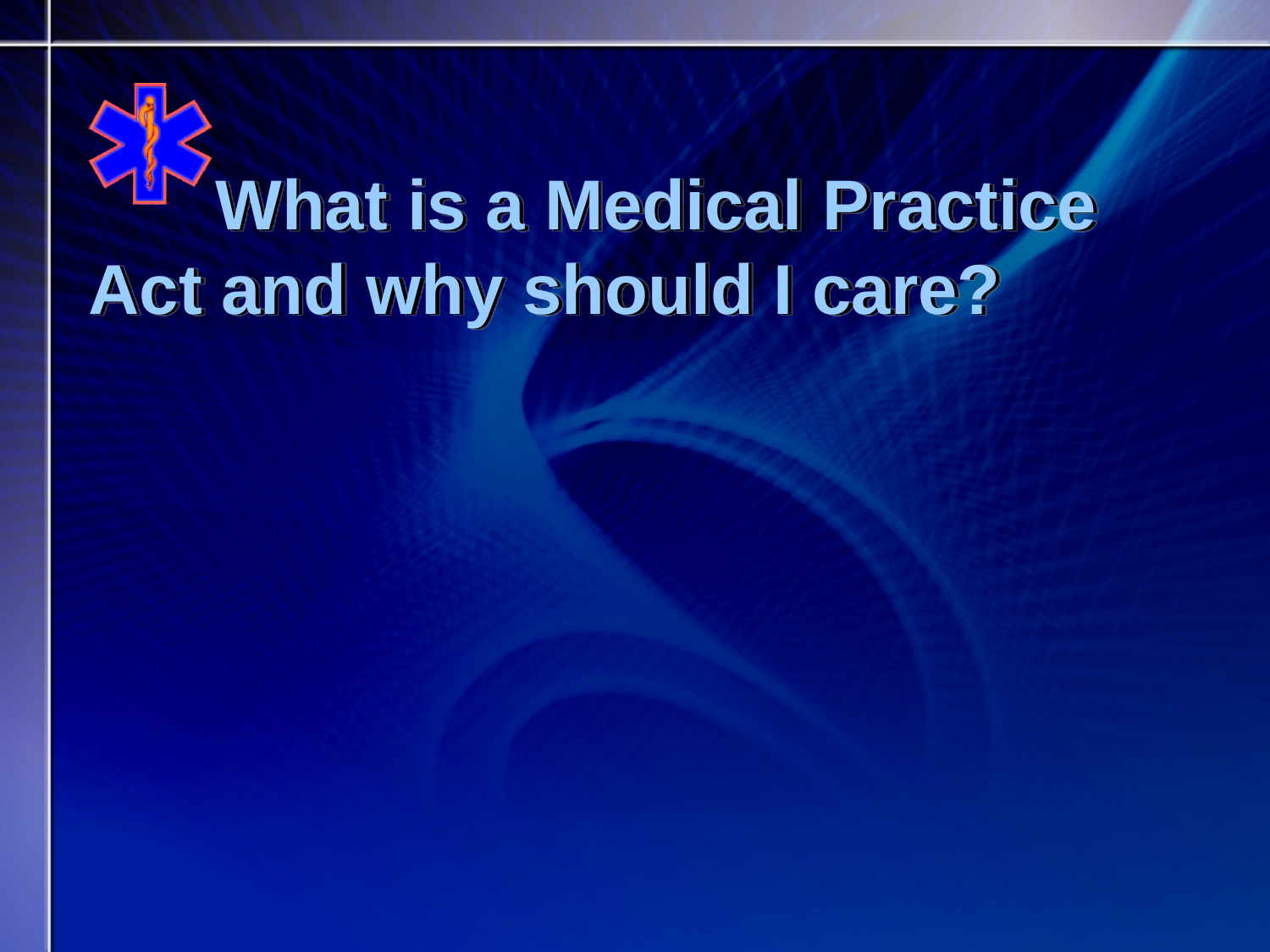

What is a Medical Practice Act and why should I care?